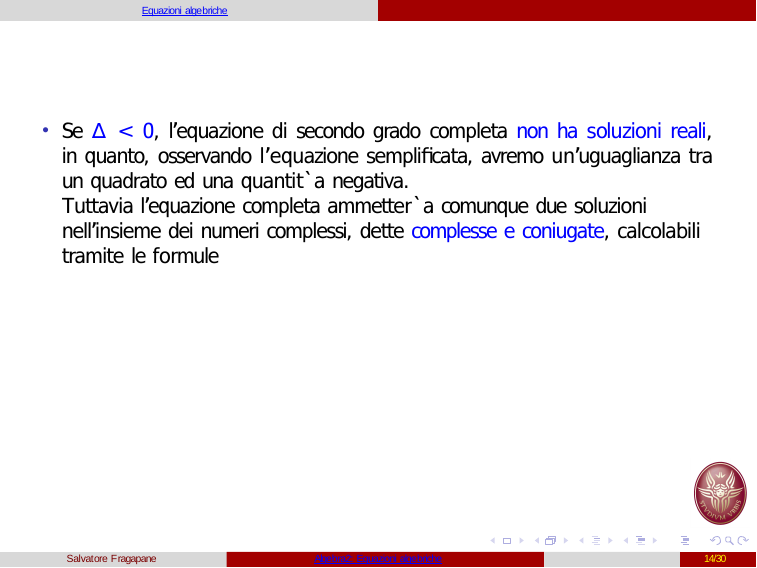

Equazioni algebriche
Se ∆ < 0, l’equazione di secondo grado completa non ha soluzioni reali, in quanto, osservando l’equazione semplificata, avremo un’uguaglianza tra un quadrato ed una quantit`a negativa.
Tuttavia l’equazione completa ammetter`a comunque due soluzioni nell’insieme dei numeri complessi, dette complesse e coniugate, calcolabili tramite le formule

Salvatore Fragapane
Algebra2: Equazioni algebriche
14/30